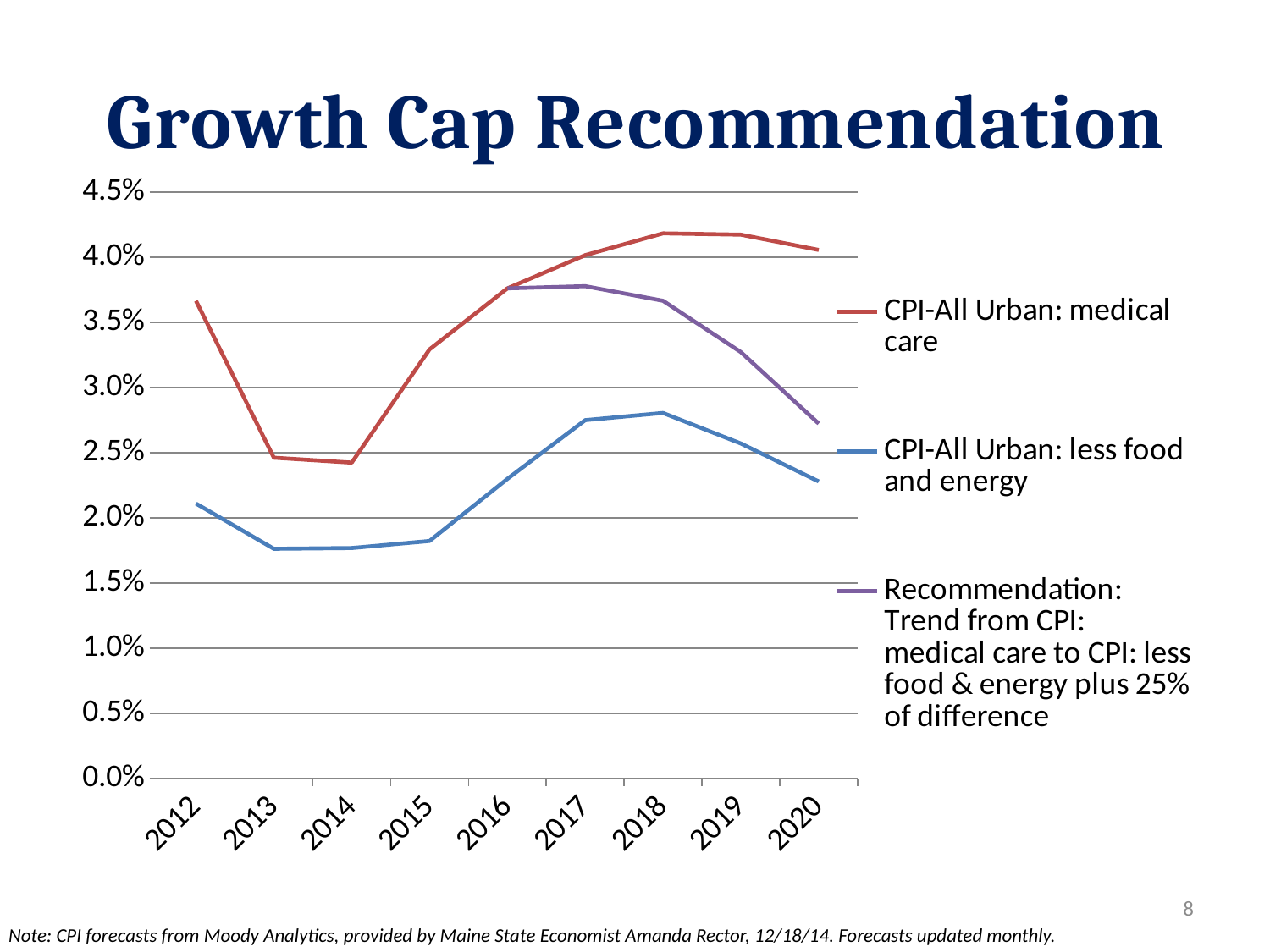

# Growth Cap Recommendation

### Chart

| Category | CPI-All Urban: medical care | CPI-All Urban: less food and energy | Recommendation: Trend from CPI: medical care to CPI: less food & energy plus 25% of difference  |
|---|---|---|---|
| 2012 | 0.03665 | 0.0211 | None |
| 2013 | 0.02462 | 0.01763 | None |
| 2014 | 0.02424 | 0.01769 | None |
| 2015 | 0.03293 | 0.01823 | None |
| 2016 | 0.03761 | 0.023 | 0.03761 |
| 2017 | 0.04016 | 0.0275 | 0.03778 |
| 2018 | 0.04183 | 0.02805 | 0.03666 |
| 2019 | 0.04173 | 0.02571 | 0.03272 |
| 2020 | 0.04056 | 0.0228 | 0.02724 |
8
Note: CPI forecasts from Moody Analytics, provided by Maine State Economist Amanda Rector, 12/18/14. Forecasts updated monthly.